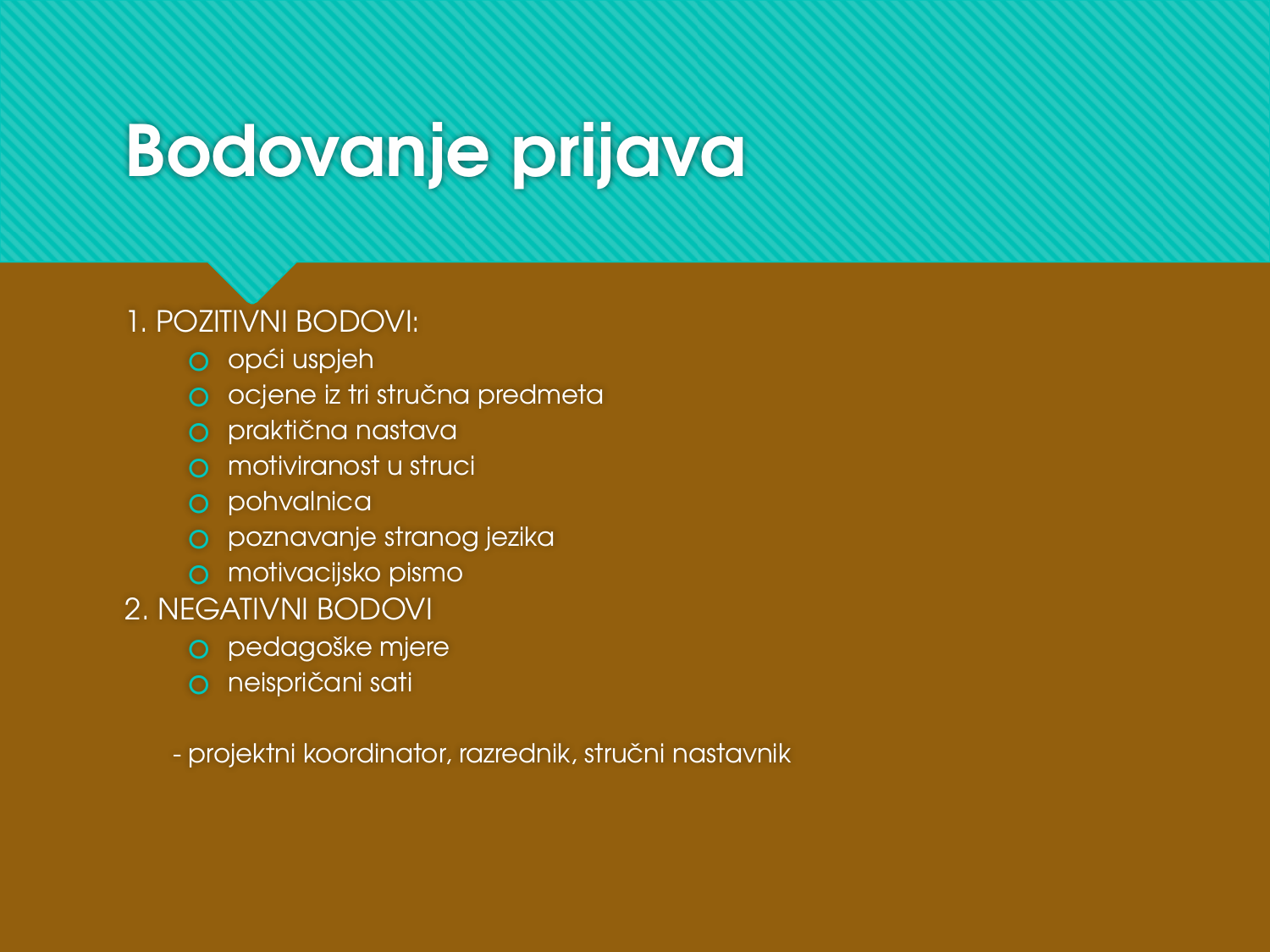

# Bodovanje prijava
1. POZITIVNI BODOVI:
opći uspjeh
ocjene iz tri stručna predmeta
praktična nastava
motiviranost u struci
pohvalnica
poznavanje stranog jezika
motivacijsko pismo
2. NEGATIVNI BODOVI
pedagoške mjere
neispričani sati

- projektni koordinator, razrednik, stručni nastavnik